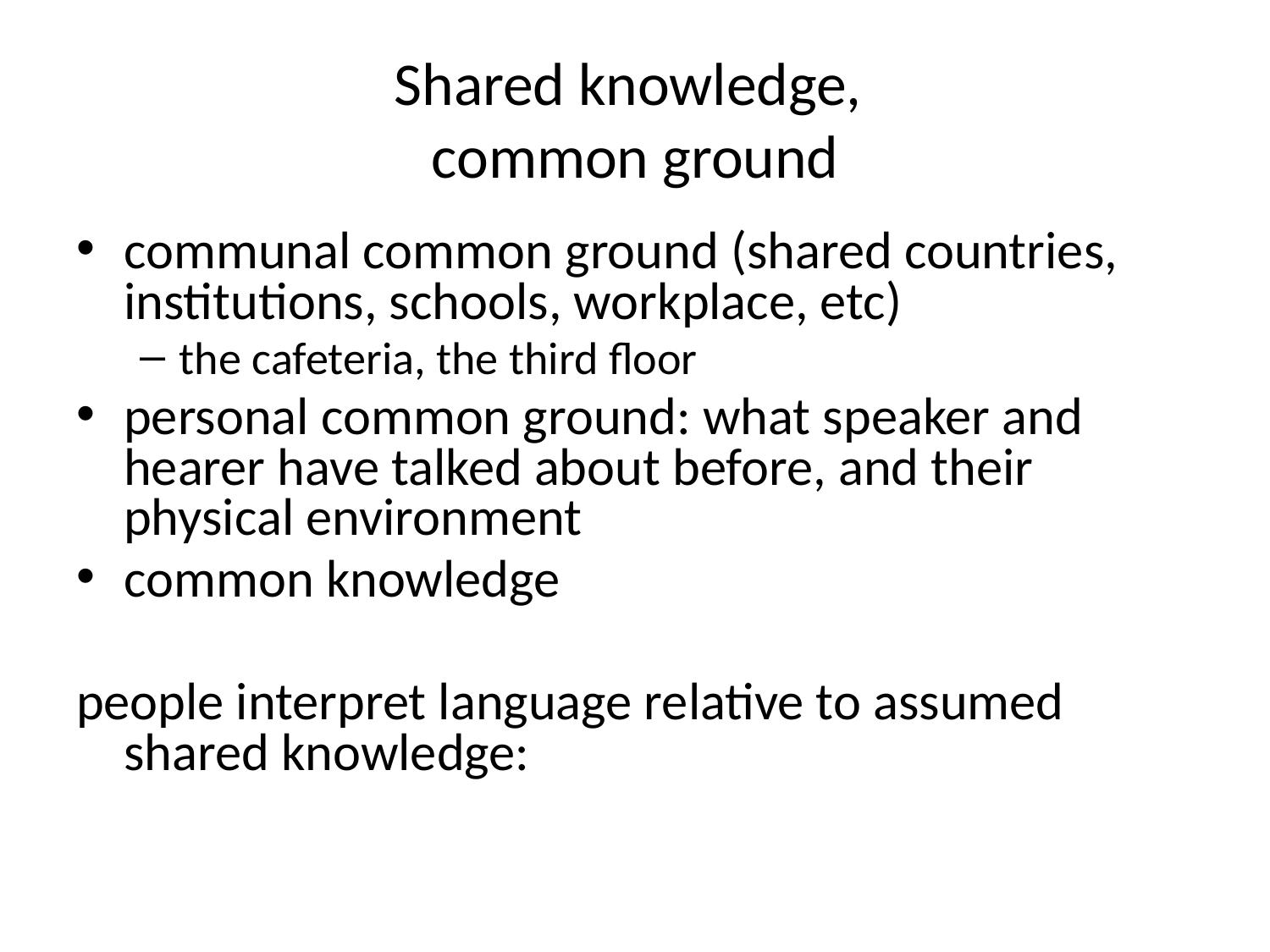

# Shared knowledge, common ground
communal common ground (shared countries, institutions, schools, workplace, etc)
the cafeteria, the third floor
personal common ground: what speaker and hearer have talked about before, and their physical environment
common knowledge

people interpret language relative to assumed shared knowledge: